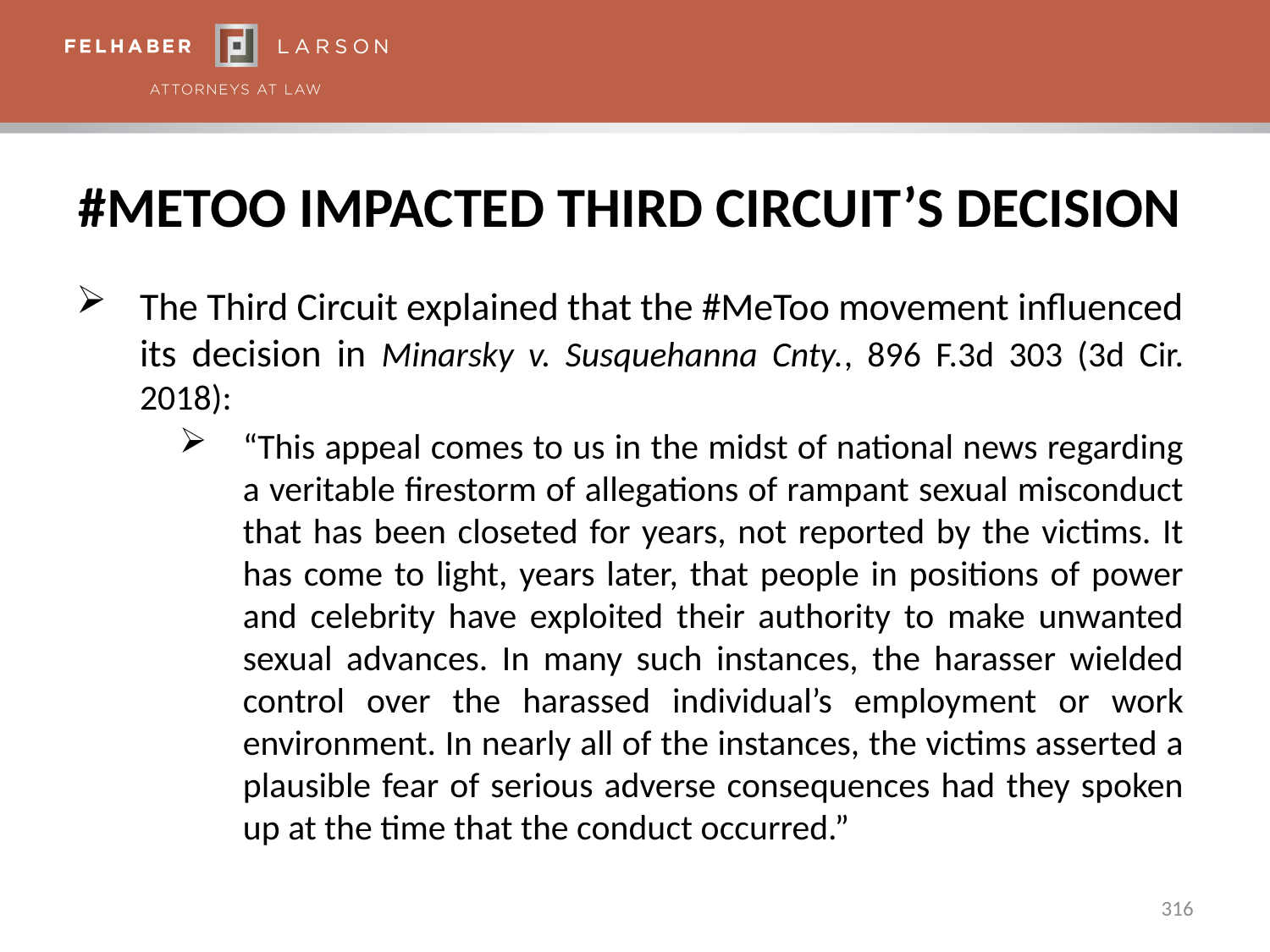

# #MeToo Impacted Third Circuit’s Decision
The Third Circuit explained that the #MeToo movement influenced its decision in Minarsky v. Susquehanna Cnty., 896 F.3d 303 (3d Cir. 2018):
“This appeal comes to us in the midst of national news regarding a veritable firestorm of allegations of rampant sexual misconduct that has been closeted for years, not reported by the victims. It has come to light, years later, that people in positions of power and celebrity have exploited their authority to make unwanted sexual advances. In many such instances, the harasser wielded control over the harassed individual’s employment or work environment. In nearly all of the instances, the victims asserted a plausible fear of serious adverse consequences had they spoken up at the time that the conduct occurred.”
316